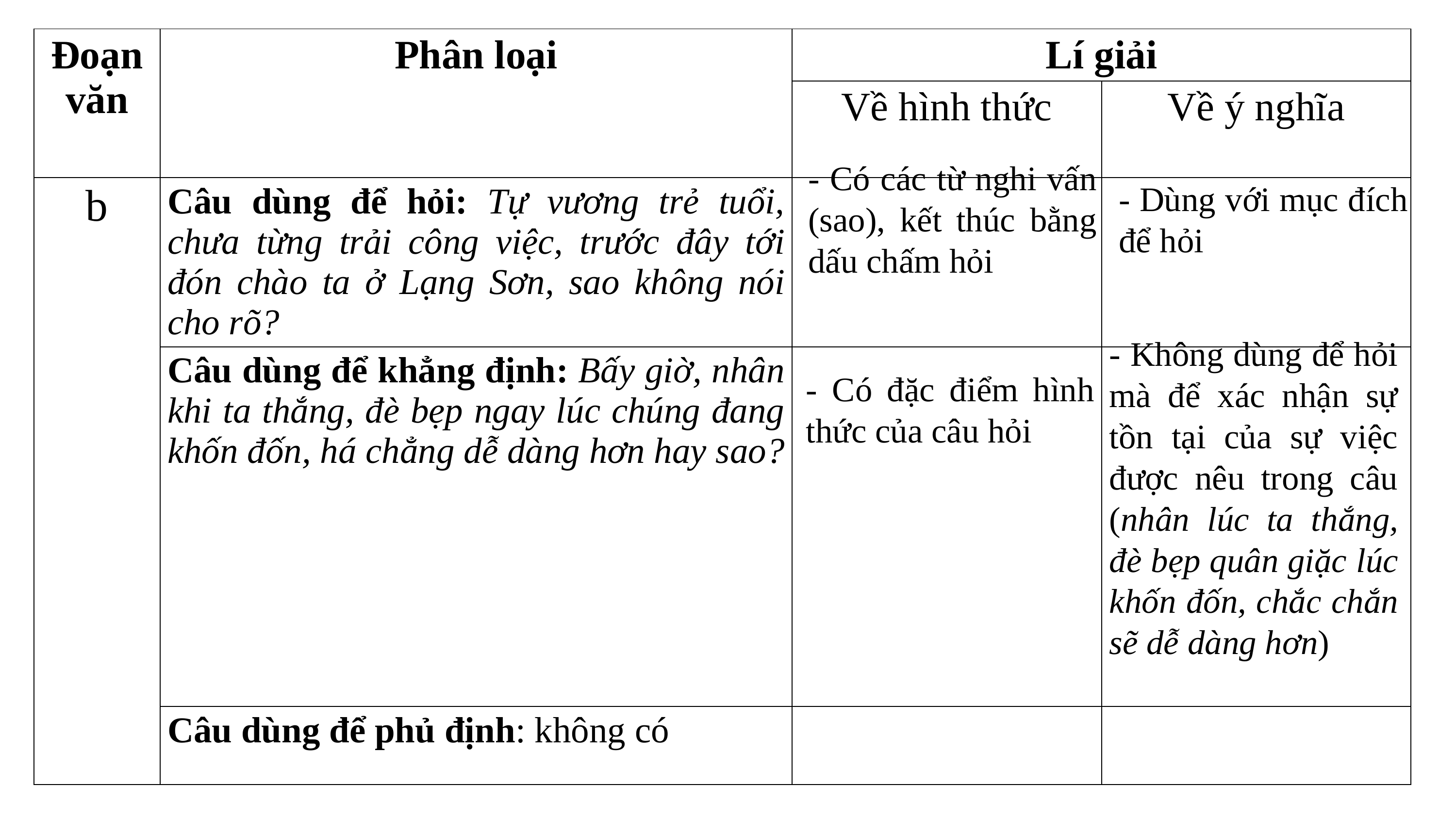

| Đoạn văn | Phân loại | Lí giải |  |
| --- | --- | --- | --- |
|  |  | Về hình thức | Về ý nghĩa |
| b | Câu dùng để hỏi: Tự vương trẻ tuổi, chưa từng trải công việc, trước đây tới đón chào ta ở Lạng Sơn, sao không nói cho rõ? |  |  |
|  | Câu dùng để khẳng định: Bấy giờ, nhân khi ta thắng, đè bẹp ngay lúc chúng đang khốn đốn, há chẳng dễ dàng hơn hay sao? |  |  |
|  | Câu dùng để phủ định: không có |  |  |
- Có các từ nghi vấn (sao), kết thúc bằng dấu chấm hỏi
- Dùng với mục đích để hỏi
- Không dùng để hỏi mà để xác nhận sự tồn tại của sự việc được nêu trong câu (nhân lúc ta thắng, đè bẹp quân giặc lúc khốn đốn, chắc chắn sẽ dễ dàng hơn)
- Có đặc điểm hình thức của câu hỏi